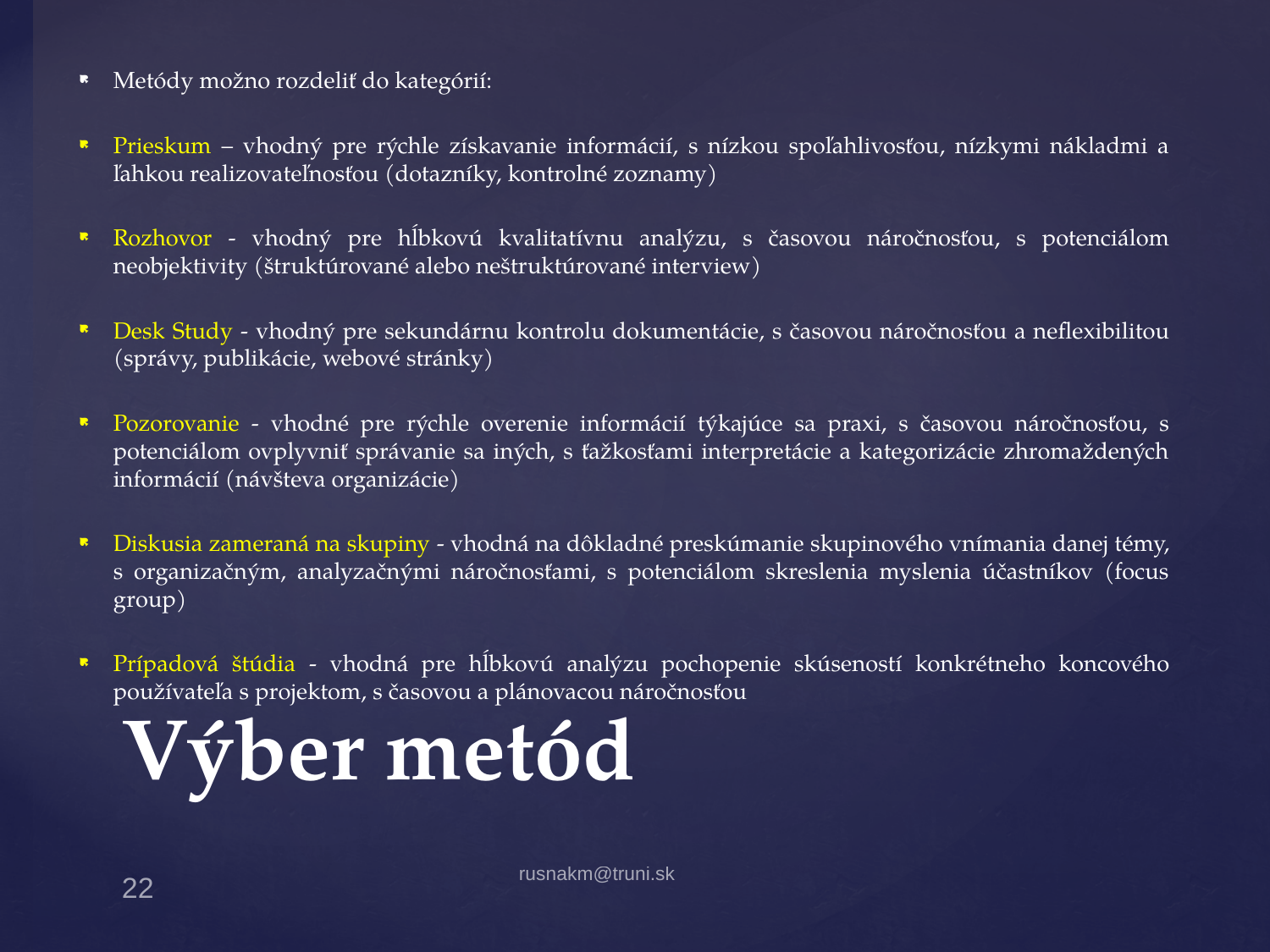

Metódy možno rozdeliť do kategórií:

Prieskum – vhodný pre rýchle získavanie informácií, s nízkou spoľahlivosťou, nízkymi nákladmi a ľahkou realizovateľnosťou (dotazníky, kontrolné zoznamy)

Rozhovor - vhodný pre hĺbkovú kvalitatívnu analýzu, s časovou náročnosťou, s potenciálom neobjektivity (štruktúrované alebo neštruktúrované interview)

Desk Study - vhodný pre sekundárnu kontrolu dokumentácie, s časovou náročnosťou a neflexibilitou (správy, publikácie, webové stránky)

Pozorovanie - vhodné pre rýchle overenie informácií týkajúce sa praxi, s časovou náročnosťou, s potenciálom ovplyvniť správanie sa iných, s ťažkosťami interpretácie a kategorizácie zhromaždených informácií (návšteva organizácie)

Diskusia zameraná na skupiny - vhodná na dôkladné preskúmanie skupinového vnímania danej témy, s organizačným, analyzačnými náročnosťami, s potenciálom skreslenia myslenia účastníkov (focus group)

Prípadová štúdia - vhodná pre hĺbkovú analýzu pochopenie skúseností konkrétneho koncového používateľa s projektom, s časovou a plánovacou náročnosťou

# Výber metód
rusnakm@truni.sk
22